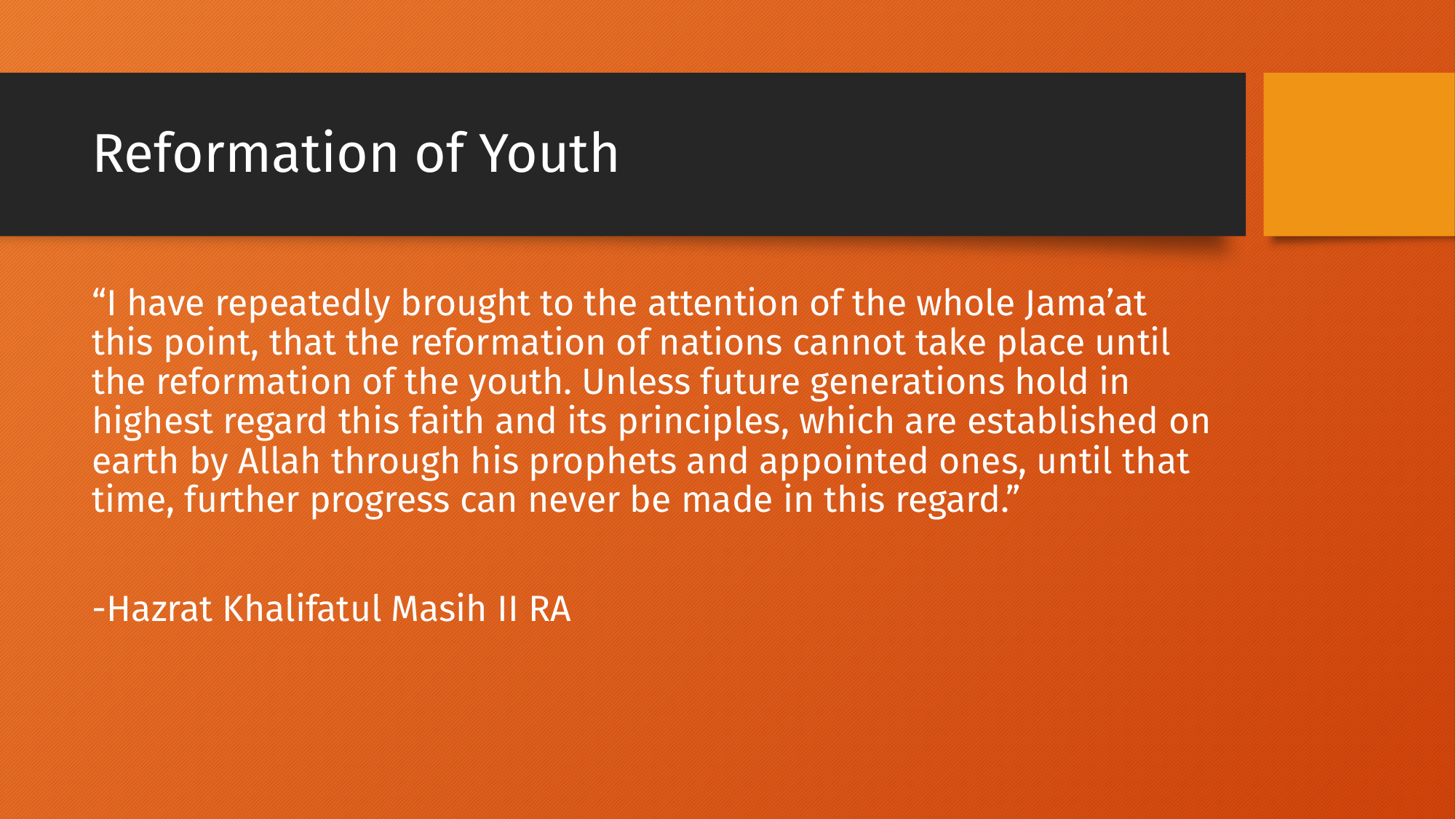

# Reformation of Youth

“I have repeatedly brought to the attention of the whole Jama’at this point, that the reformation of nations cannot take place until the reformation of the youth. Unless future generations hold in highest regard this faith and its principles, which are established on earth by Allah through his prophets and appointed ones, until that time, further progress can never be made in this regard.”

-Hazrat Khalifatul Masih II RA